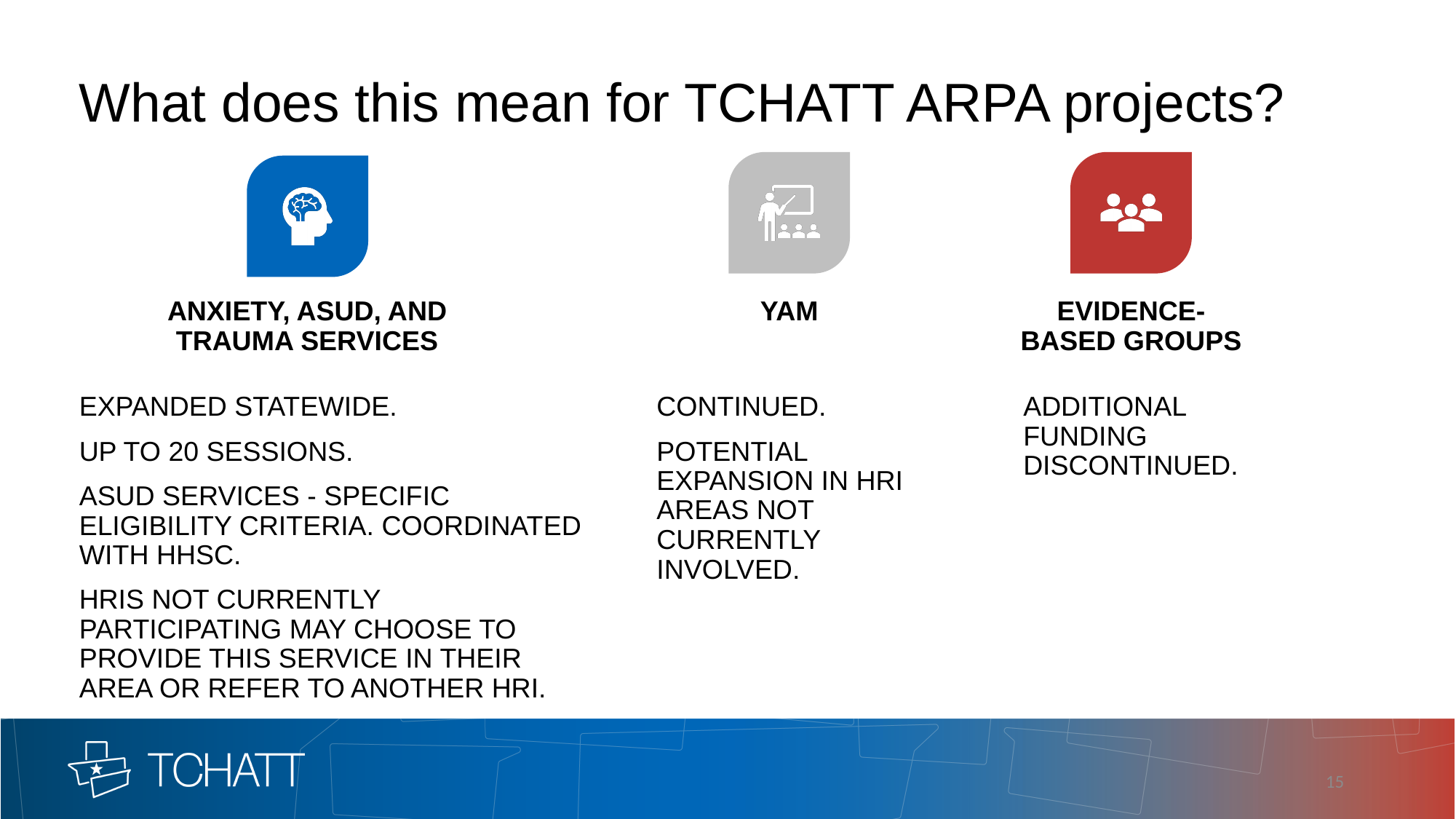

# What does this mean for TCHATT ARPA projects?

Anxiety, ASUD, and Trauma Services
YAM
Evidence-Based Groups
expanded statewide.
Up to 20 sessions.
ASUD services - specific eligibility criteria. Coordinated with HHSC.
HRIs not currently participating may choose to provide this service in their area or refer to another HRI.
continued.
potential expansion in HRI areas not currently involved.

ADDITIONAL FUNDING Discontinued.
15